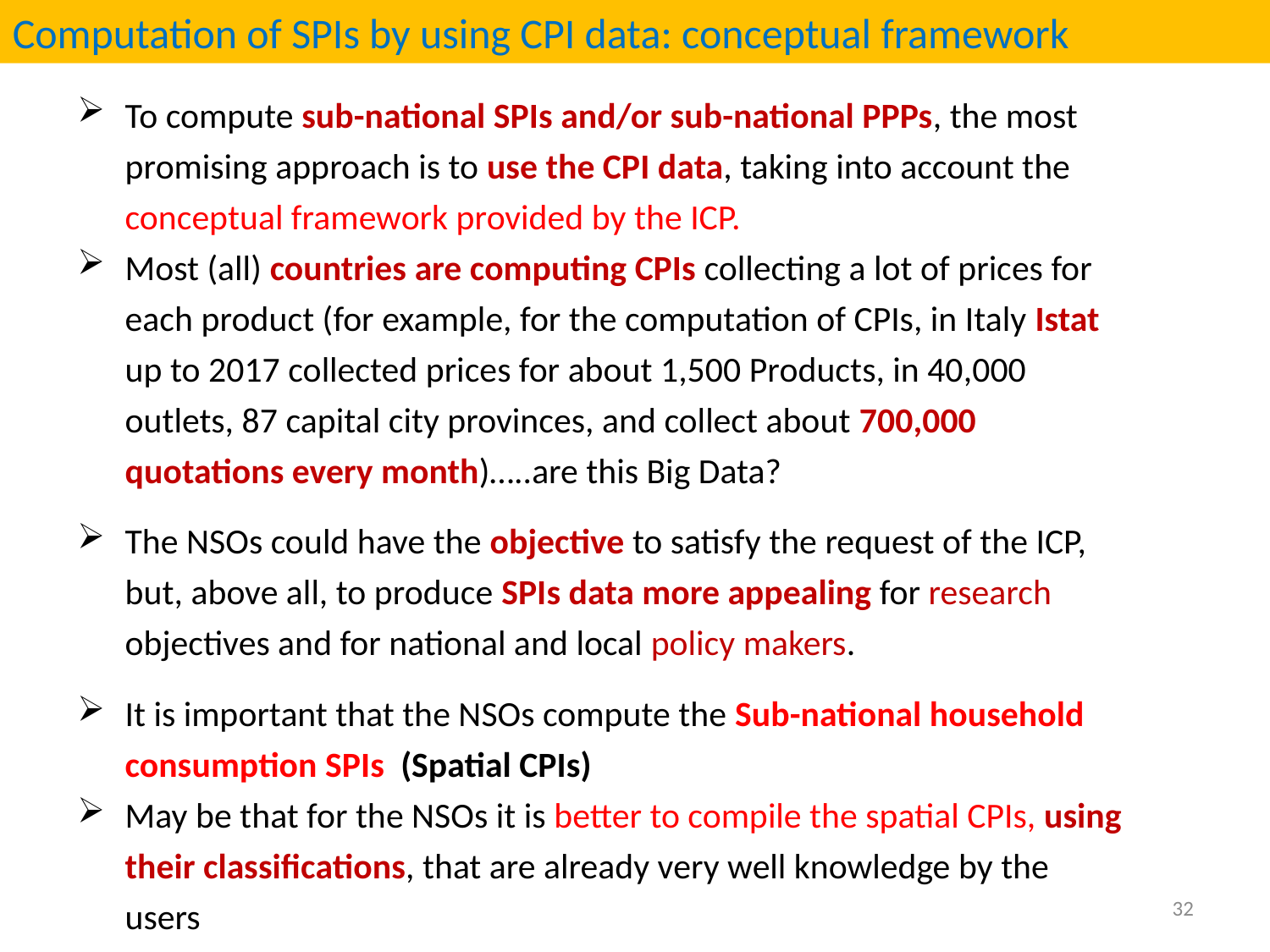

Computation of SPIs by using CPI data: conceptual framework
To compute sub-national SPIs and/or sub-national PPPs, the most promising approach is to use the CPI data, taking into account the conceptual framework provided by the ICP.
Most (all) countries are computing CPIs collecting a lot of prices for each product (for example, for the computation of CPIs, in Italy Istat up to 2017 collected prices for about 1,500 Products, in 40,000 outlets, 87 capital city provinces, and collect about 700,000 quotations every month)…..are this Big Data?

The NSOs could have the objective to satisfy the request of the ICP, but, above all, to produce SPIs data more appealing for research objectives and for national and local policy makers.

It is important that the NSOs compute the Sub-national household consumption SPIs  (Spatial CPIs)
May be that for the NSOs it is better to compile the spatial CPIs, using their classifications, that are already very well knowledge by the users
32